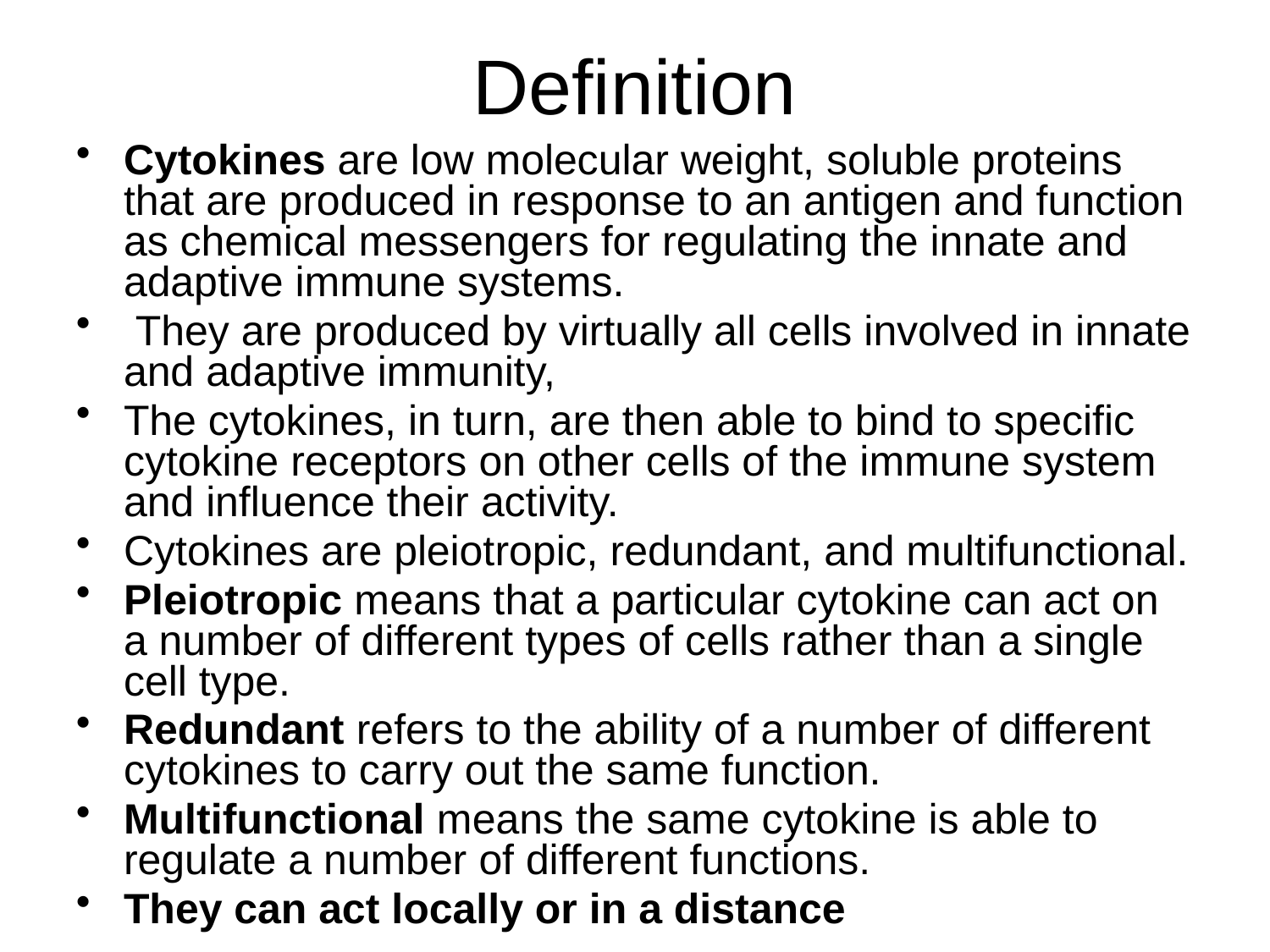

# Definition
Cytokines are low molecular weight, soluble proteins that are produced in response to an antigen and function as chemical messengers for regulating the innate and adaptive immune systems.
 They are produced by virtually all cells involved in innate and adaptive immunity,
The cytokines, in turn, are then able to bind to specific cytokine receptors on other cells of the immune system and influence their activity.
Cytokines are pleiotropic, redundant, and multifunctional.
Pleiotropic means that a particular cytokine can act on a number of different types of cells rather than a single cell type.
Redundant refers to the ability of a number of different cytokines to carry out the same function.
Multifunctional means the same cytokine is able to regulate a number of different functions.
They can act locally or in a distance